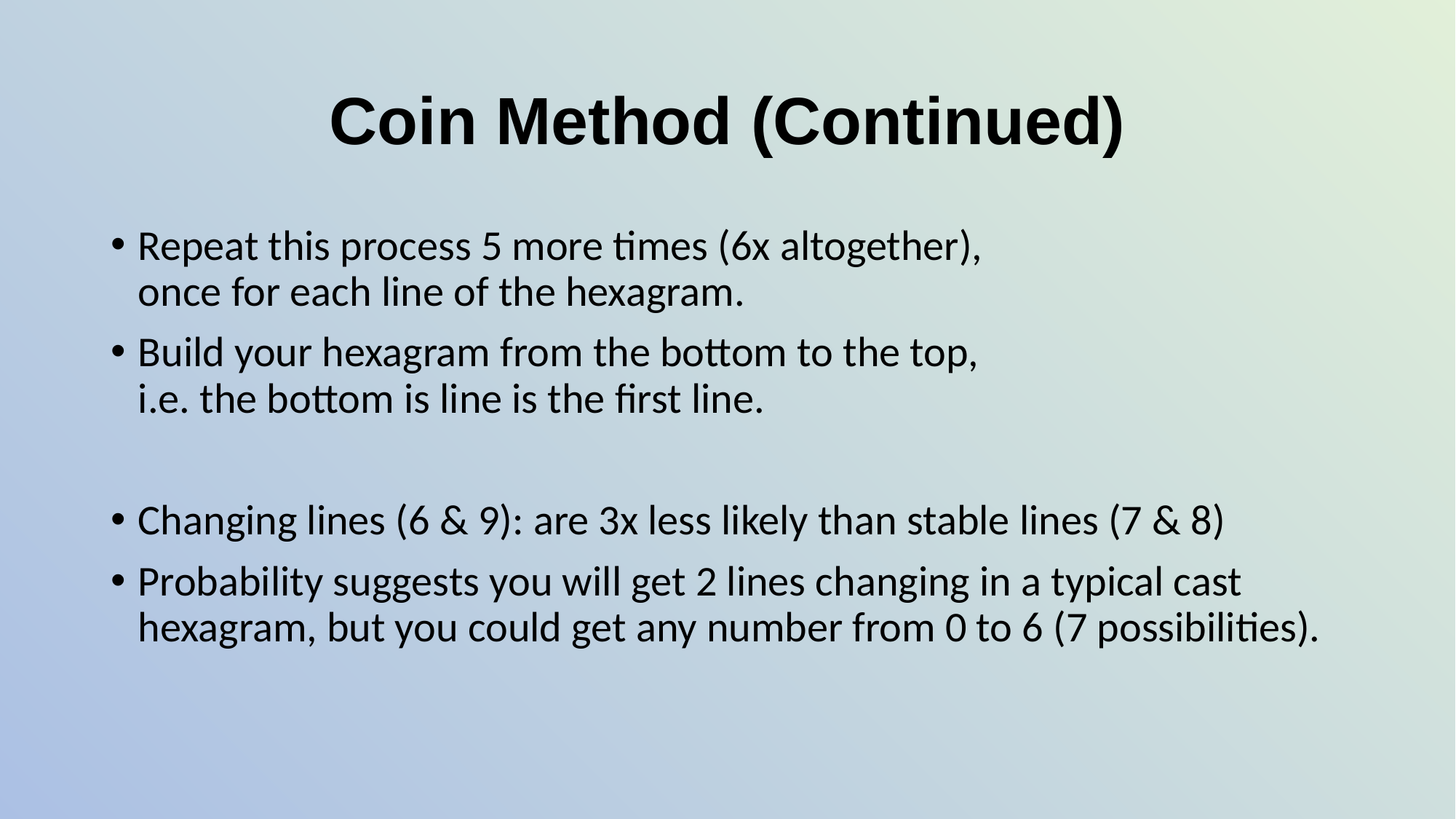

# Coin Method (Continued)
Repeat this process 5 more times (6x altogether),
once for each line of the hexagram.
Build your hexagram from the bottom to the top,
i.e. the bottom is line is the first line.

Changing lines (6 & 9): are 3x less likely than stable lines (7 & 8)
Probability suggests you will get 2 lines changing in a typical cast hexagram, but you could get any number from 0 to 6 (7 possibilities).